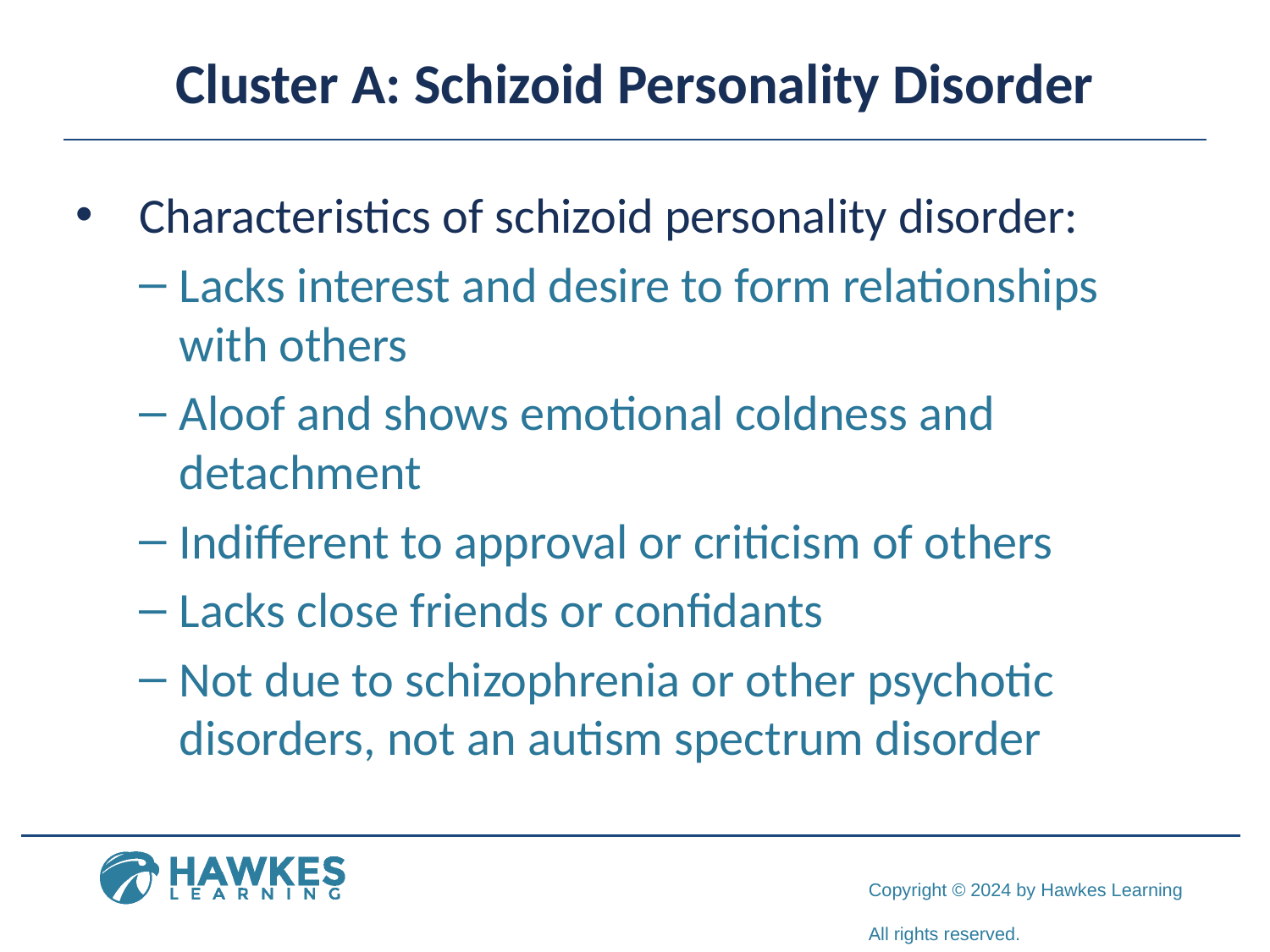

# Cluster A: Schizoid Personality Disorder
Characteristics of schizoid personality disorder:
Lacks interest and desire to form relationships with others
Aloof and shows emotional coldness and detachment
Indifferent to approval or criticism of others
Lacks close friends or confidants
Not due to schizophrenia or other psychotic disorders, not an autism spectrum disorder